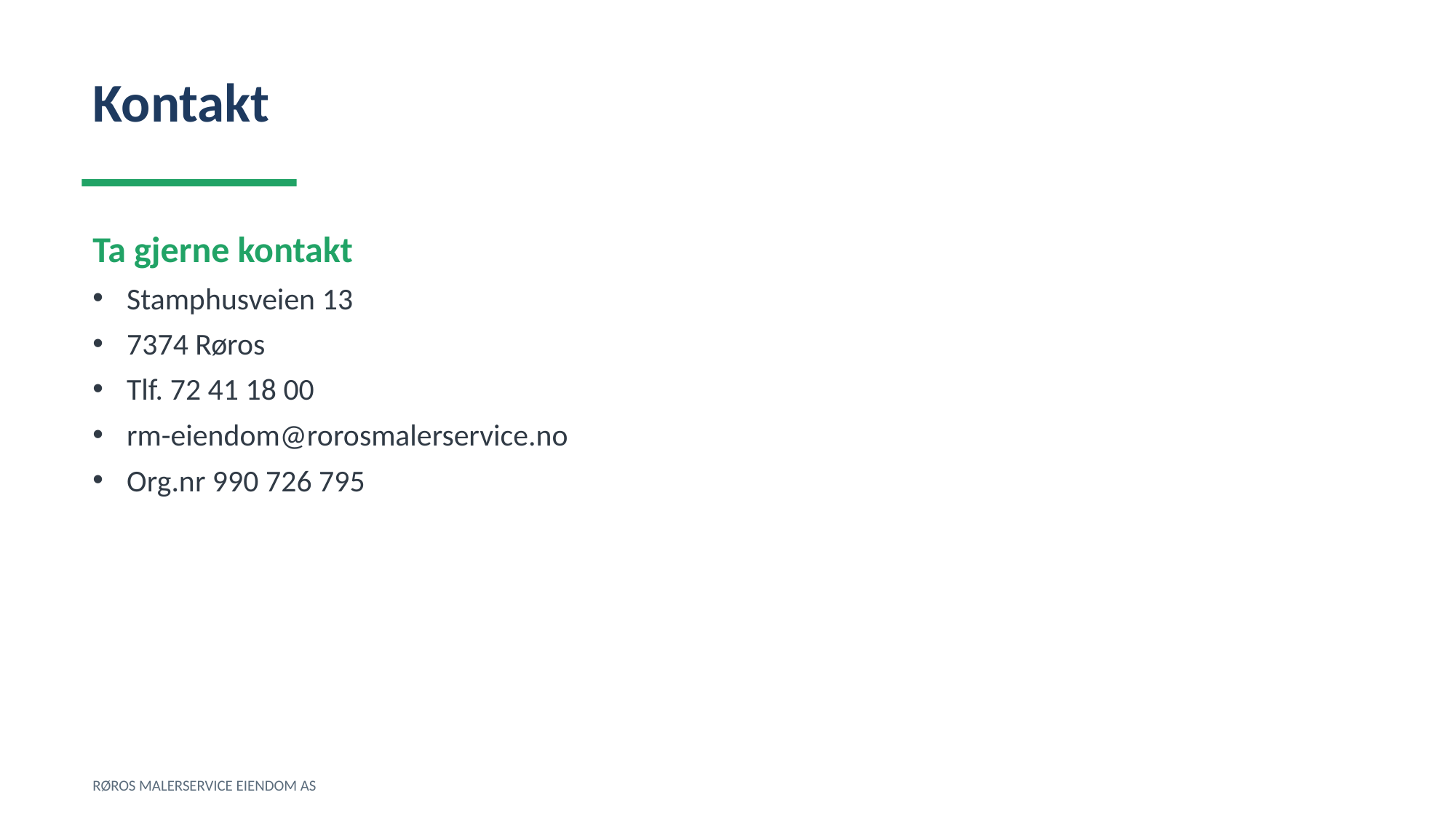

Kontakt

Ta gjerne kontakt
Stamphusveien 13
7374 Røros
Tlf. 72 41 18 00
rm-eiendom@rorosmalerservice.no
Org.nr 990 726 795
RØROS MALERSERVICE EIENDOM AS